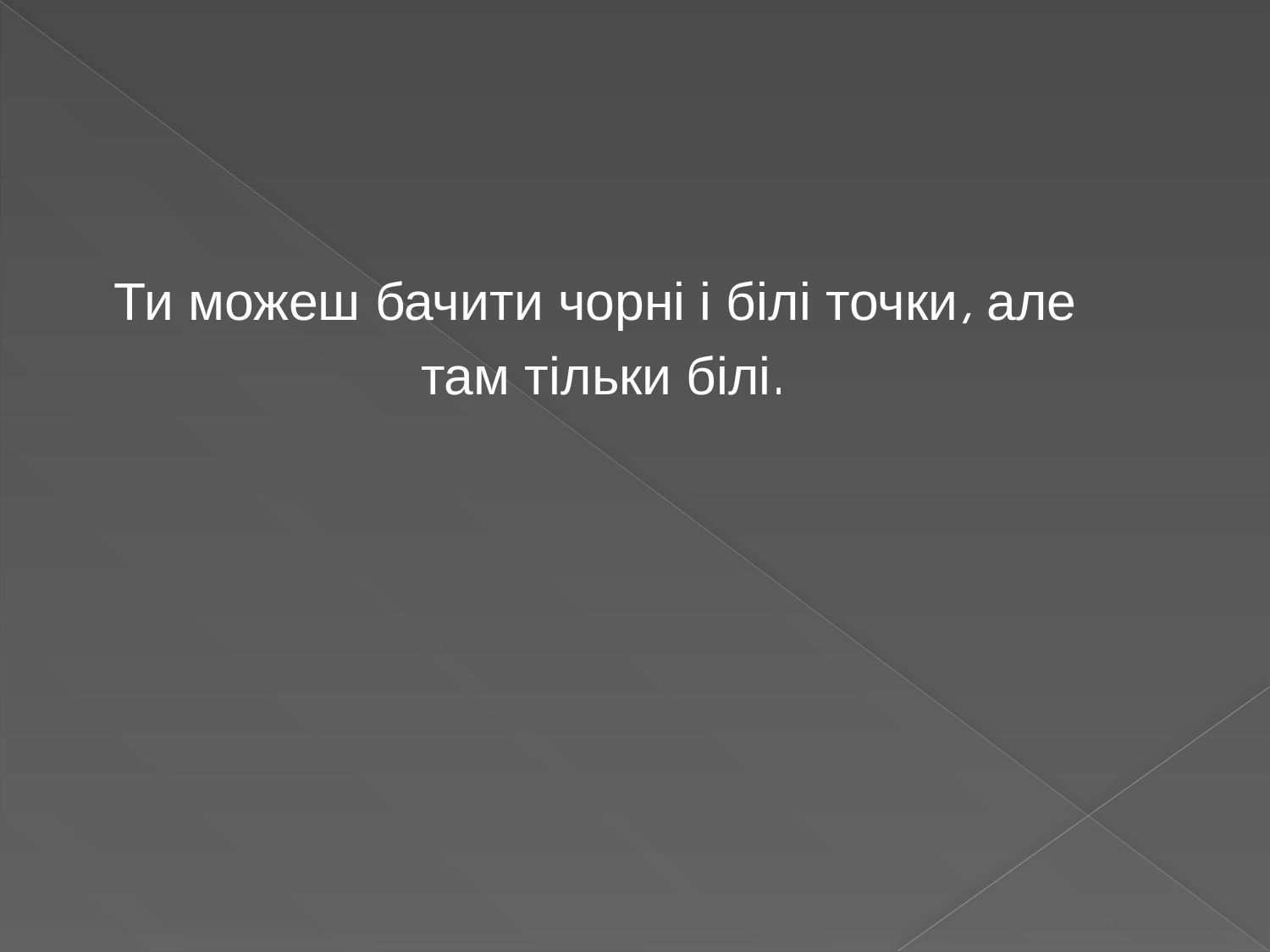

#
  Ти можеш бачити чорні і білі точки, але
                       там тільки білі.